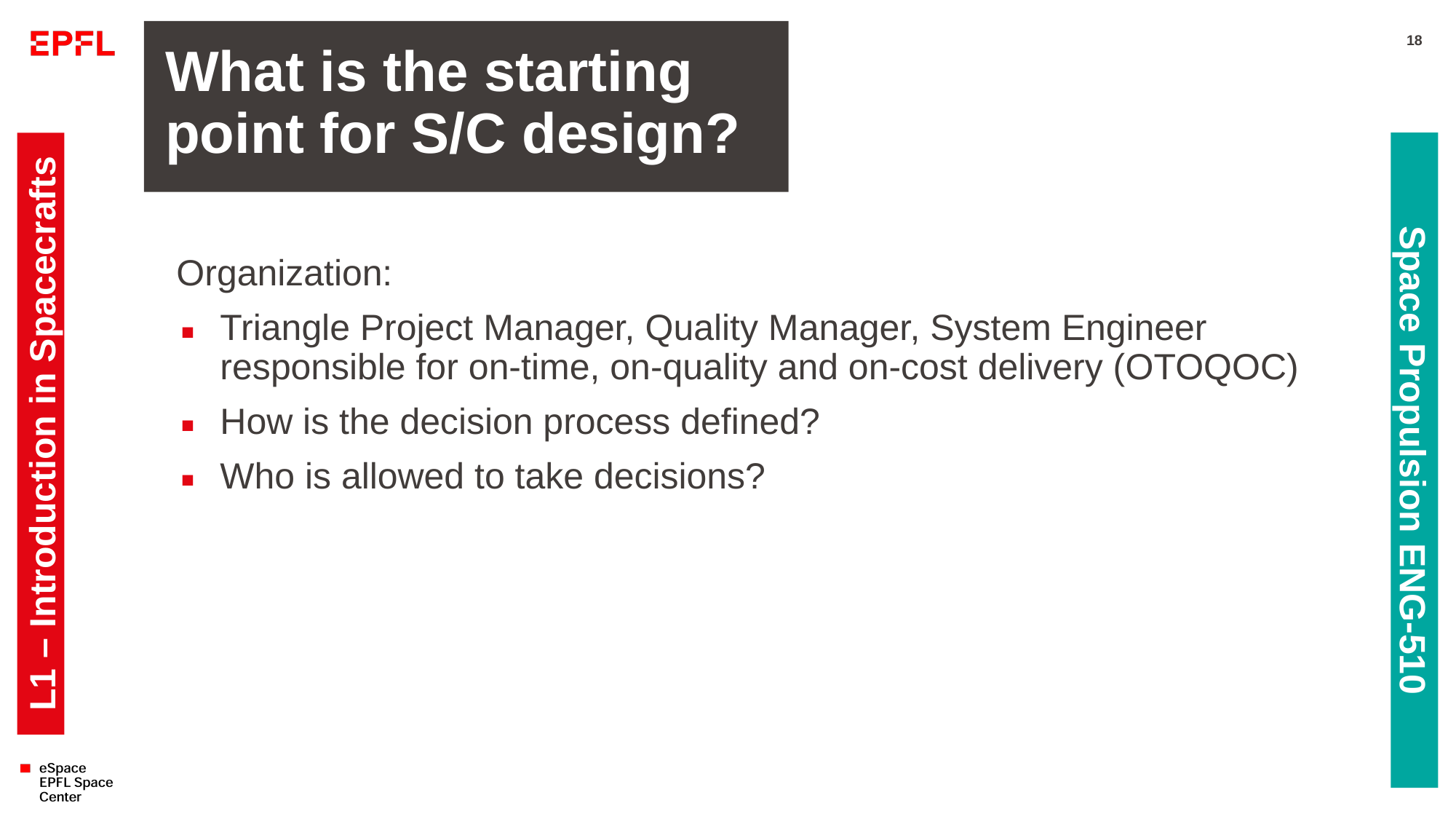

# What is the starting point for S/C design?
18
Organization:
Triangle Project Manager, Quality Manager, System Engineer responsible for on-time, on-quality and on-cost delivery (OTOQOC)
How is the decision process defined?
Who is allowed to take decisions?

L1 – Introduction in Spacecrafts
Space Propulsion ENG-510